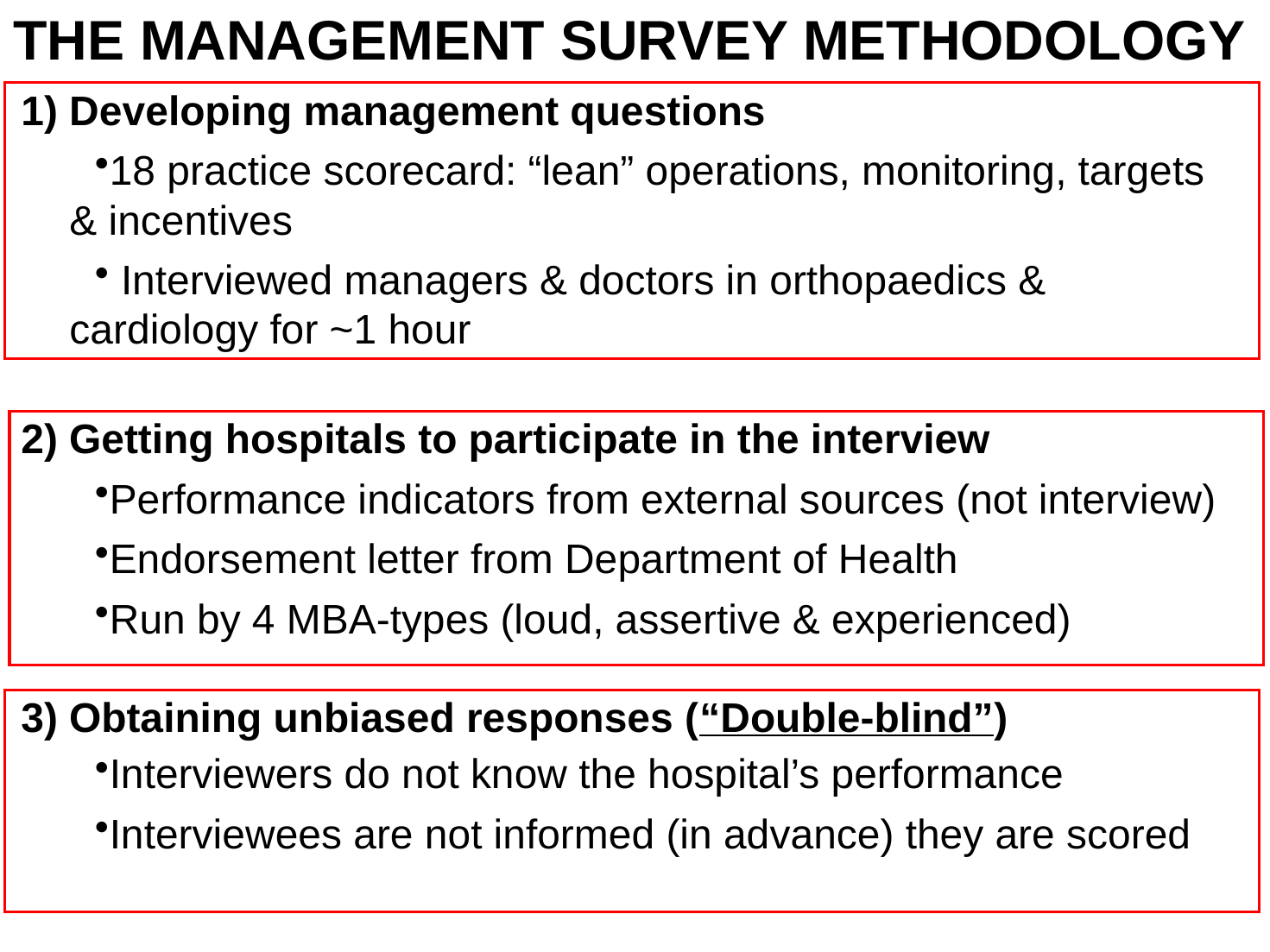

THE MANAGEMENT SURVEY METHODOLOGY
1) Developing management questions
18 practice scorecard: “lean” operations, monitoring, targets & incentives
 Interviewed managers & doctors in orthopaedics & cardiology for ~1 hour
2) Getting hospitals to participate in the interview
Performance indicators from external sources (not interview)
Endorsement letter from Department of Health
Run by 4 MBA-types (loud, assertive & experienced)

3) Obtaining unbiased responses (“Double-blind”)
Interviewers do not know the hospital’s performance
Interviewees are not informed (in advance) they are scored